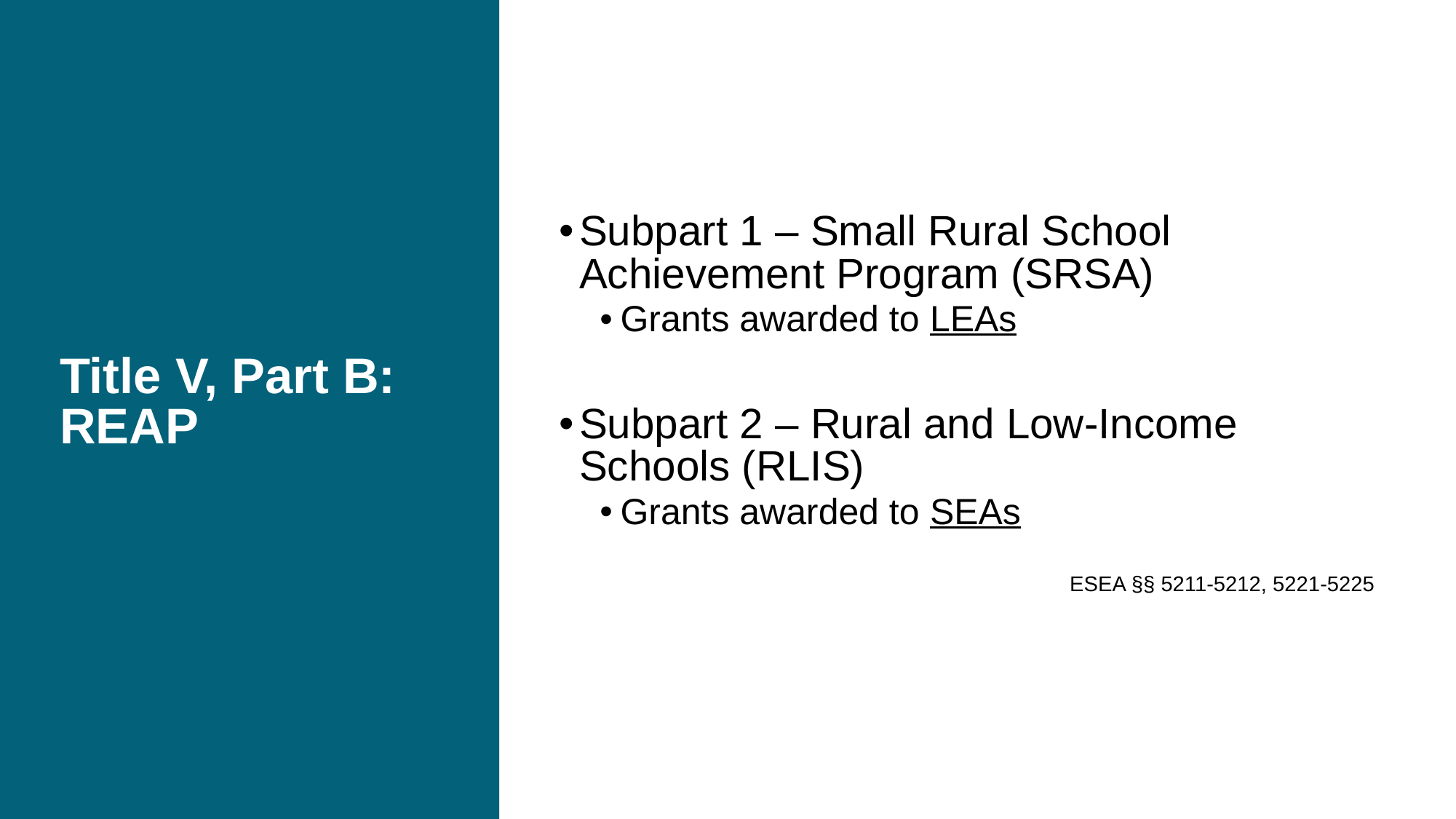

# Title V, Part B: REAP
Subpart 1 – Small Rural School Achievement Program (SRSA)
Grants awarded to LEAs

Subpart 2 – Rural and Low-Income Schools (RLIS)
Grants awarded to SEAs

ESEA §§ 5211-5212, 5221-5225